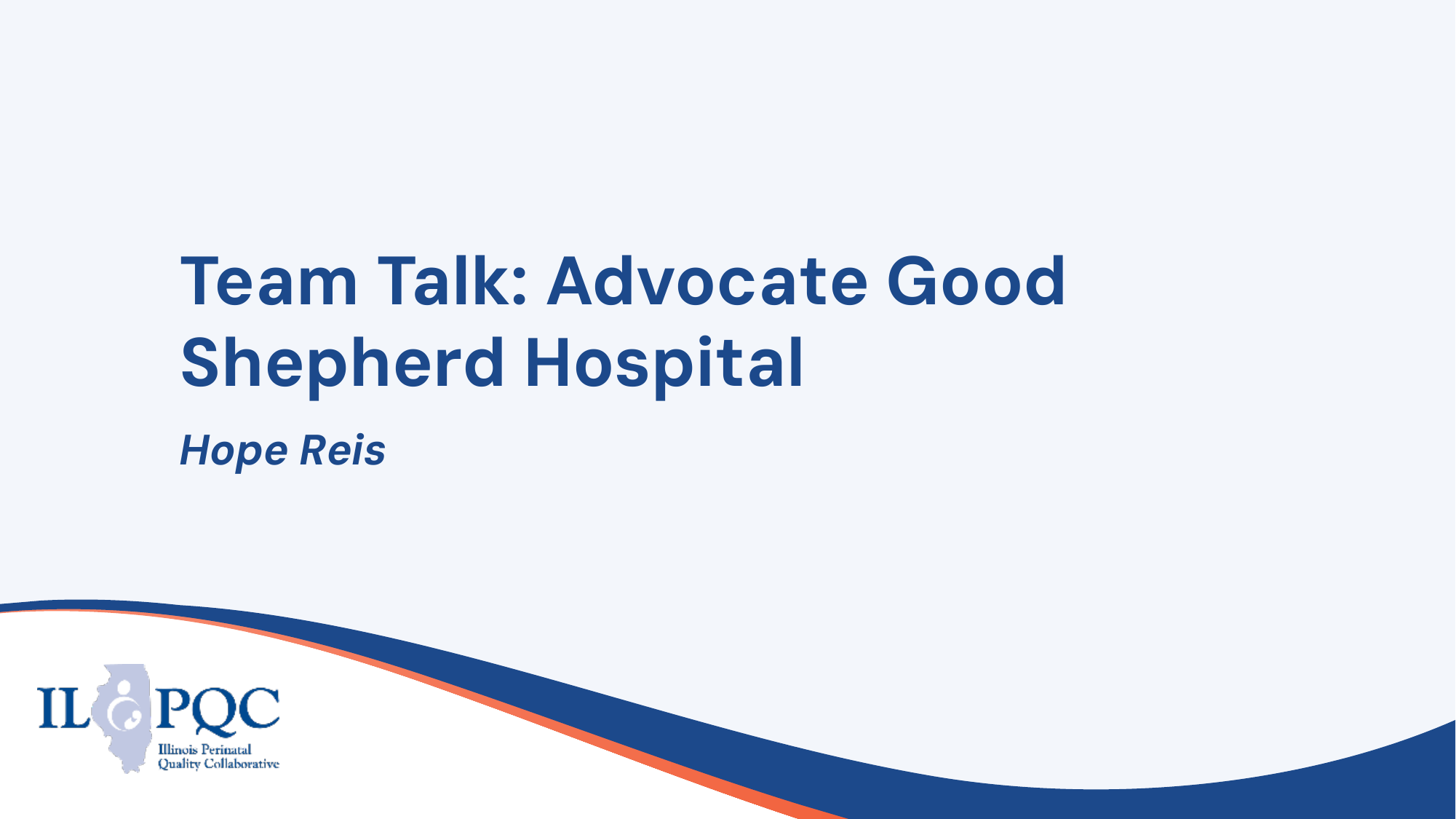

# Team Talk: Advocate Good Shepherd Hospital
Hope Reis